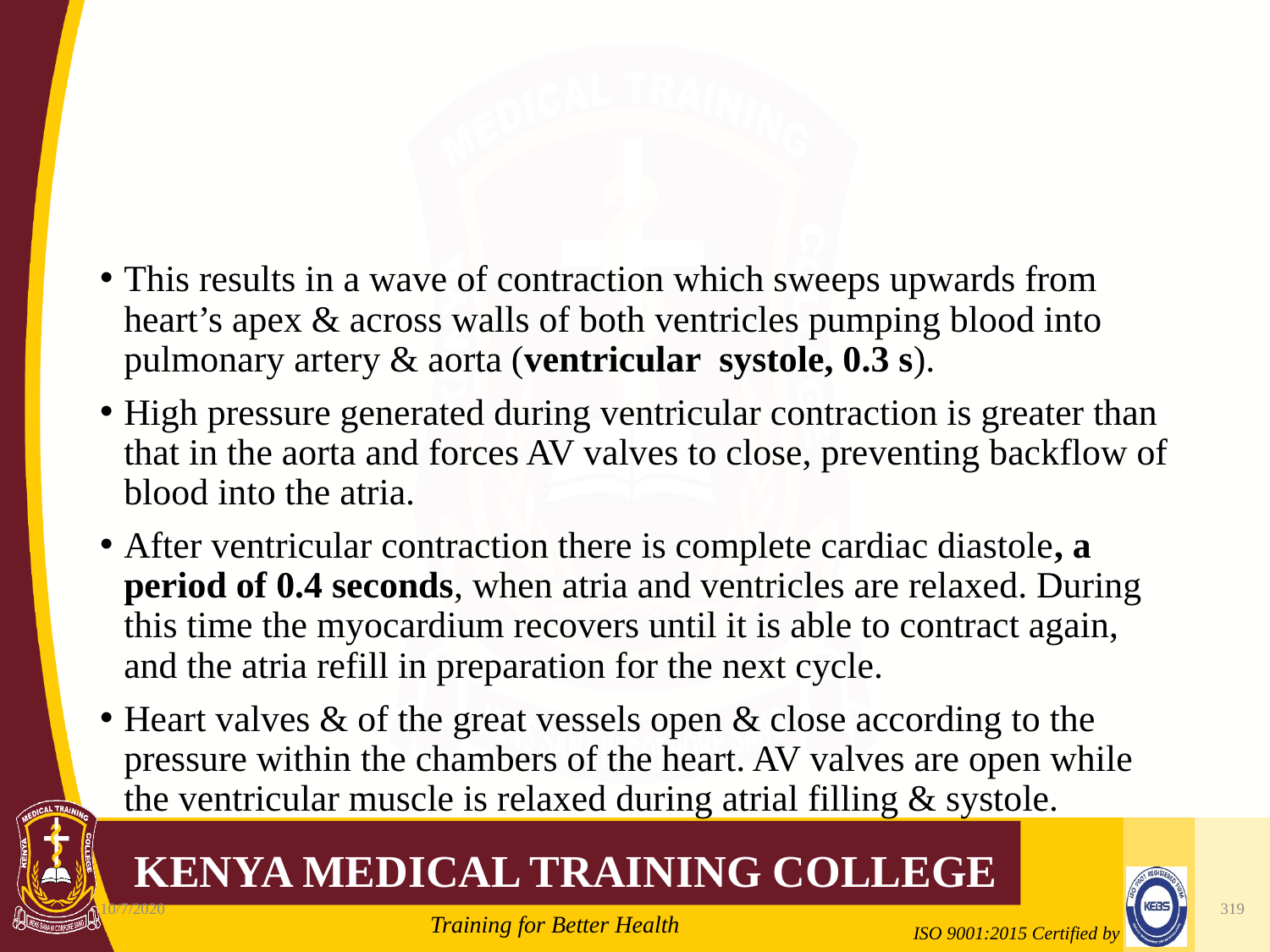

#
This results in a wave of contraction which sweeps upwards from heart’s apex & across walls of both ventricles pumping blood into pulmonary artery & aorta (ventricular  systole, 0.3 s).
High pressure generated during ventricular contraction is greater than that in the aorta and forces AV valves to close, preventing backflow of blood into the atria.
After ventricular contraction there is complete cardiac diastole, a period of 0.4 seconds, when atria and ventricles are relaxed. During this time the myocardium recovers until it is able to contract again, and the atria refill in preparation for the next cycle.
Heart valves & of the great vessels open & close according to the pressure within the chambers of the heart. AV valves are open while the ventricular muscle is relaxed during atrial filling & systole.
10/7/2020
319